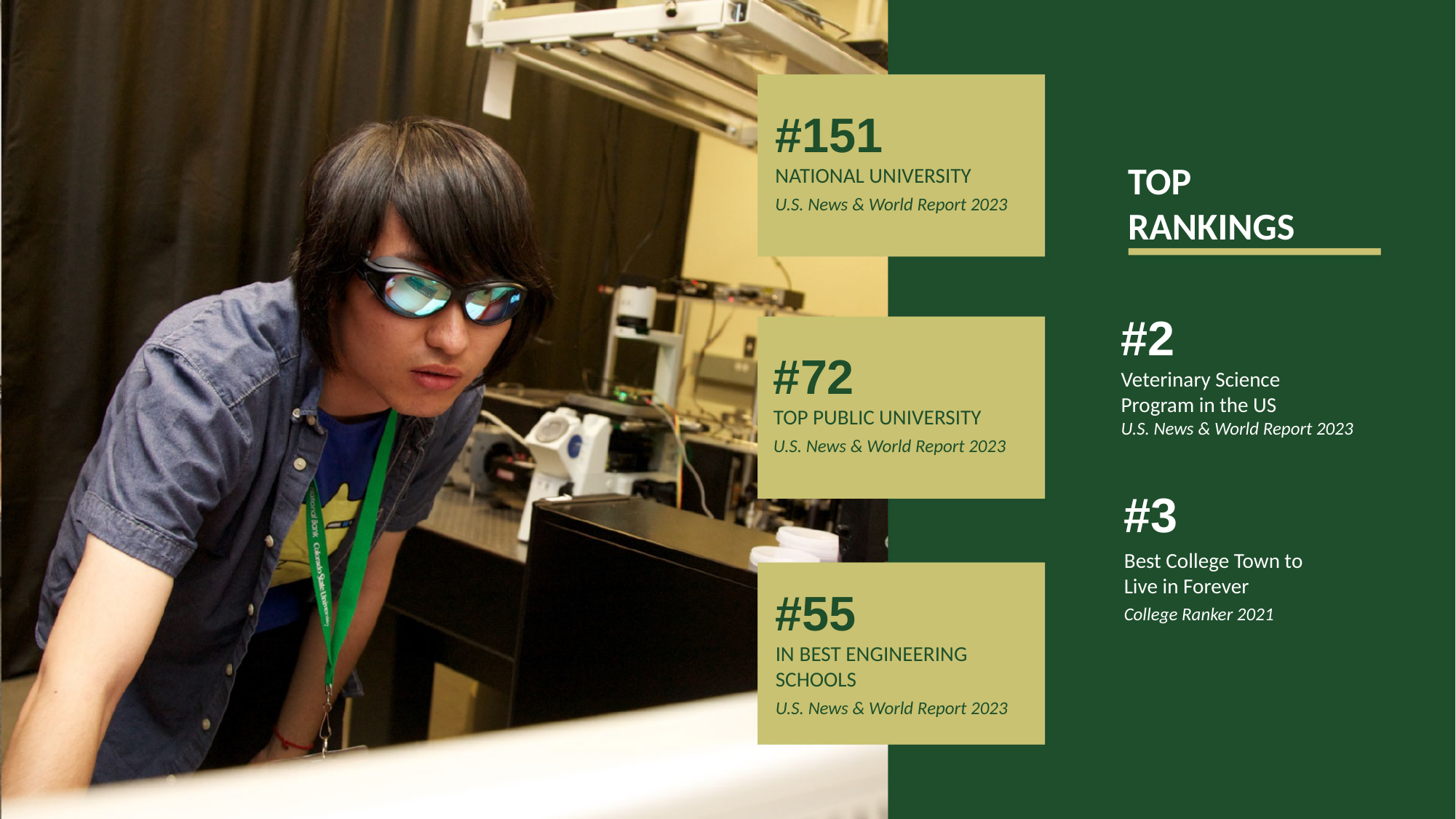

#151
NATIONAL UNIVERSITY
U.S. News & World Report 2023

TOP
RANKINGS
#2
Veterinary Science
Program in the US
U.S. News & World Report 2023
#72
TOP PUBLIC UNIVERSITY
U.S. News & World Report 2023
#3
Best College Town to Live in Forever
College Ranker 2021
#55
IN BEST ENGINEERING
SCHOOLS
U.S. News & World Report 2023